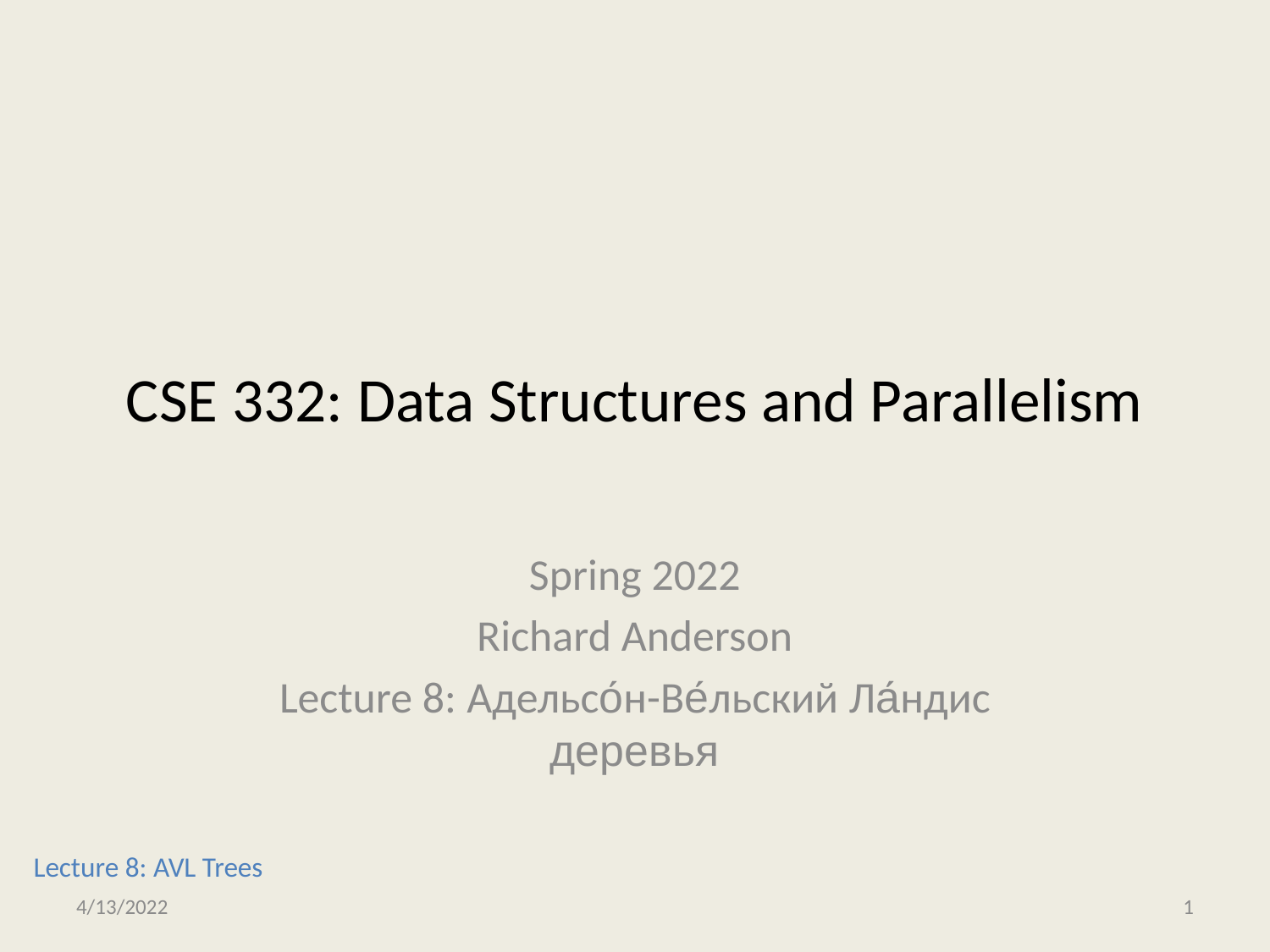

# CSE 332: Data Structures and Parallelism
Spring 2022
Richard Anderson
Lecture 8: Адельсо́н-Ве́льский Ла́ндис деревья
Lecture 8: AVL Trees
4/13/2022
CSE 332
1